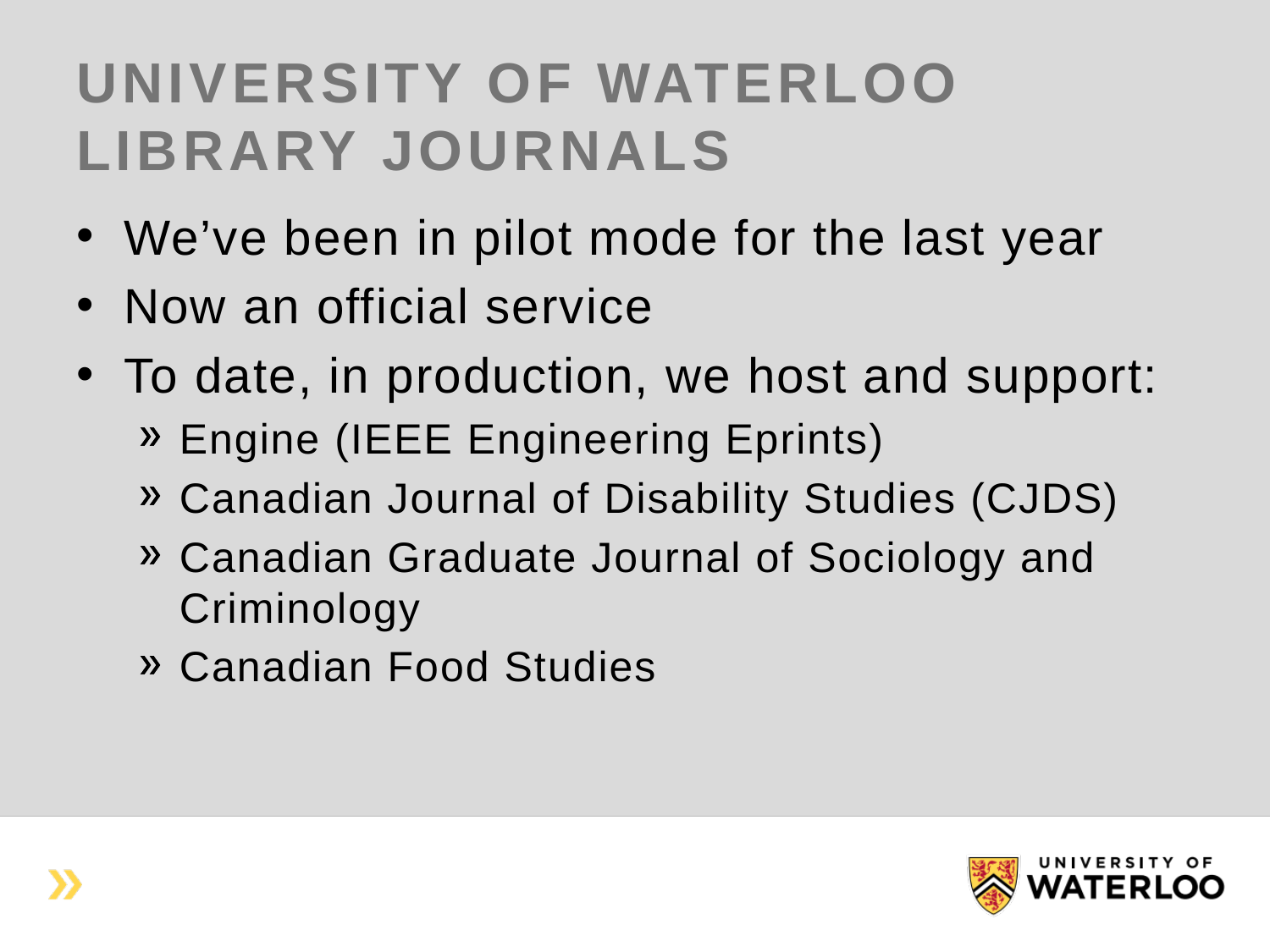

# University of Waterloo Library Journals
We’ve been in pilot mode for the last year
Now an official service
To date, in production, we host and support:
Engine (IEEE Engineering Eprints)
Canadian Journal of Disability Studies (CJDS)
Canadian Graduate Journal of Sociology and Criminology
Canadian Food Studies